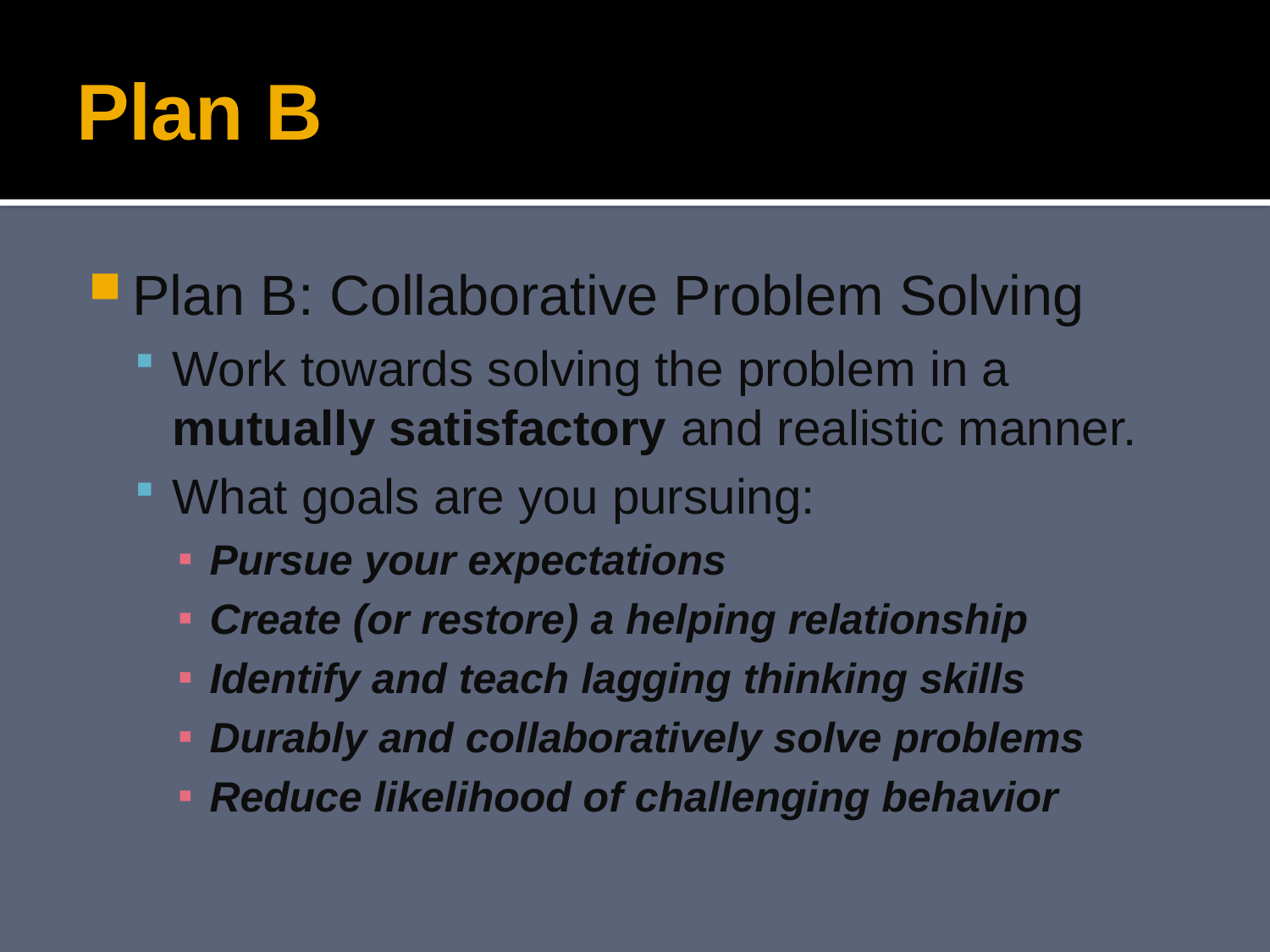

# Plan B
Plan B: Collaborative Problem Solving
Work towards solving the problem in a mutually satisfactory and realistic manner.
What goals are you pursuing:
Pursue your expectations
Create (or restore) a helping relationship
Identify and teach lagging thinking skills
Durably and collaboratively solve problems
Reduce likelihood of challenging behavior